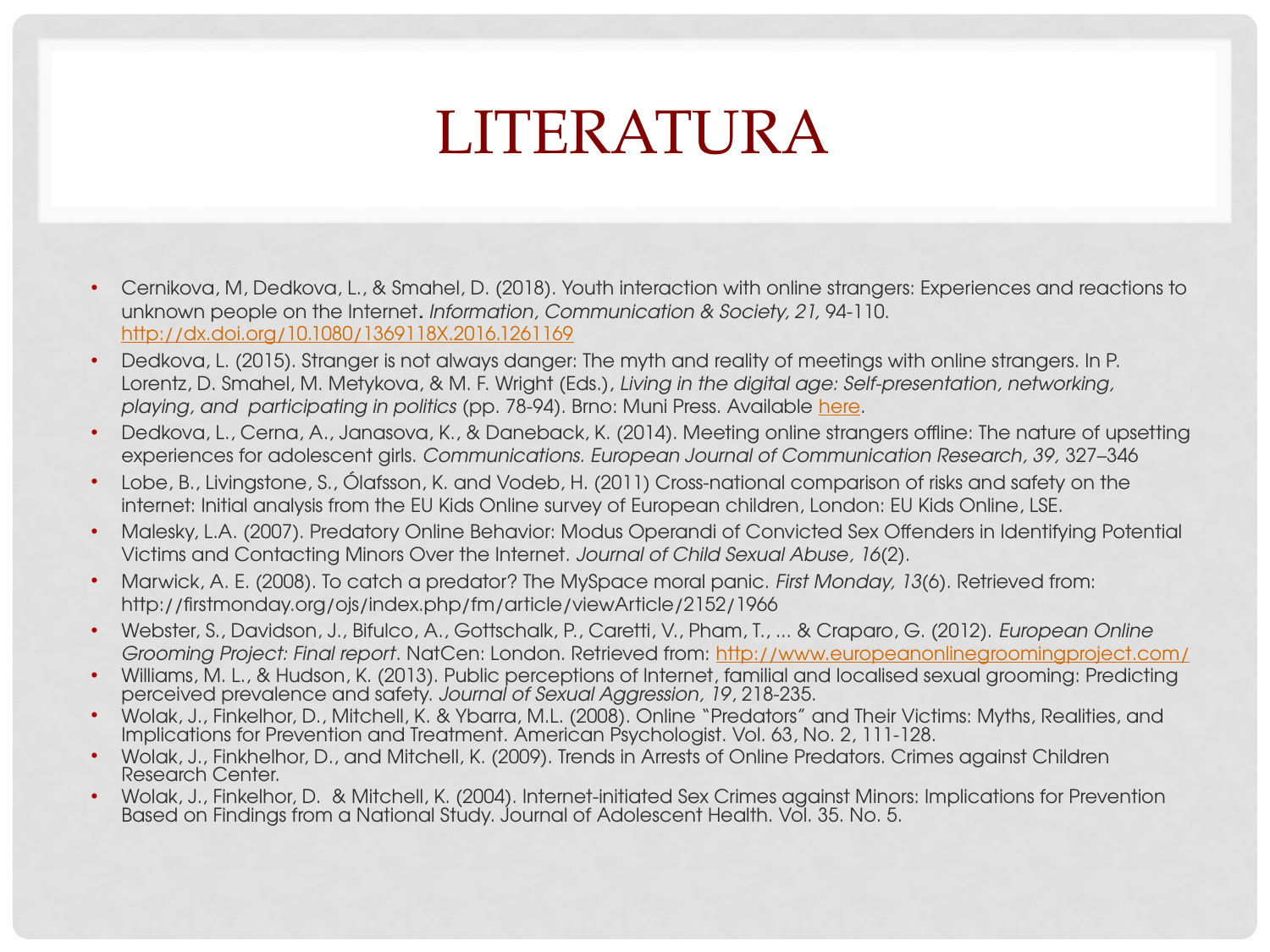

# literatura

Cernikova, M, Dedkova, L., & Smahel, D. (2018). Youth interaction with online strangers: Experiences and reactions to unknown people on the Internet. Information, Communication & Society, 21, 94-110. http://dx.doi.org/10.1080/1369118X.2016.1261169
Dedkova, L. (2015). Stranger is not always danger: The myth and reality of meetings with online strangers. In P. Lorentz, D. Smahel, M. Metykova, & M. F. Wright (Eds.), Living in the digital age: Self-presentation, networking, playing, and  participating in politics (pp. 78-94). Brno: Muni Press. Available here.
Dedkova, L., Cerna, A., Janasova, K., & Daneback, K. (2014). Meeting online strangers offline: The nature of upsetting experiences for adolescent girls. Communications. European Journal of Communication Research, 39, 327–346
Lobe, B., Livingstone, S., Ólafsson, K. and Vodeb, H. (2011) Cross-national comparison of risks and safety on the internet: Initial analysis from the EU Kids Online survey of European children, London: EU Kids Online, LSE.
Malesky, L.A. (2007). Predatory Online Behavior: Modus Operandi of Convicted Sex Offenders in Identifying Potential Victims and Contacting Minors Over the Internet. Journal of Child Sexual Abuse, 16(2).
Marwick, A. E. (2008). To catch a predator? The MySpace moral panic. First Monday, 13(6). Retrieved from: http://firstmonday.org/ojs/index.php/fm/article/viewArticle/2152/1966
Webster, S., Davidson, J., Bifulco, A., Gottschalk, P., Caretti, V., Pham, T., ... & Craparo, G. (2012). European Online Grooming Project: Final report. NatCen: London. Retrieved from: http://www.europeanonlinegroomingproject.com/
Williams, M. L., & Hudson, K. (2013). Public perceptions of Internet, familial and localised sexual grooming: Predicting perceived prevalence and safety. Journal of Sexual Aggression, 19, 218-235.
Wolak, J., Finkelhor, D., Mitchell, K. & Ybarra, M.L. (2008). Online “Predators” and Their Victims: Myths, Realities, and Implications for Prevention and Treatment. American Psychologist. Vol. 63, No. 2, 111-128.
Wolak, J., Finkhelhor, D., and Mitchell, K. (2009). Trends in Arrests of Online Predators. Crimes against Children Research Center.
Wolak, J., Finkelhor, D.  & Mitchell, K. (2004). Internet-initiated Sex Crimes against Minors: Implications for Prevention Based on Findings from a National Study. Journal of Adolescent Health. Vol. 35. No. 5.